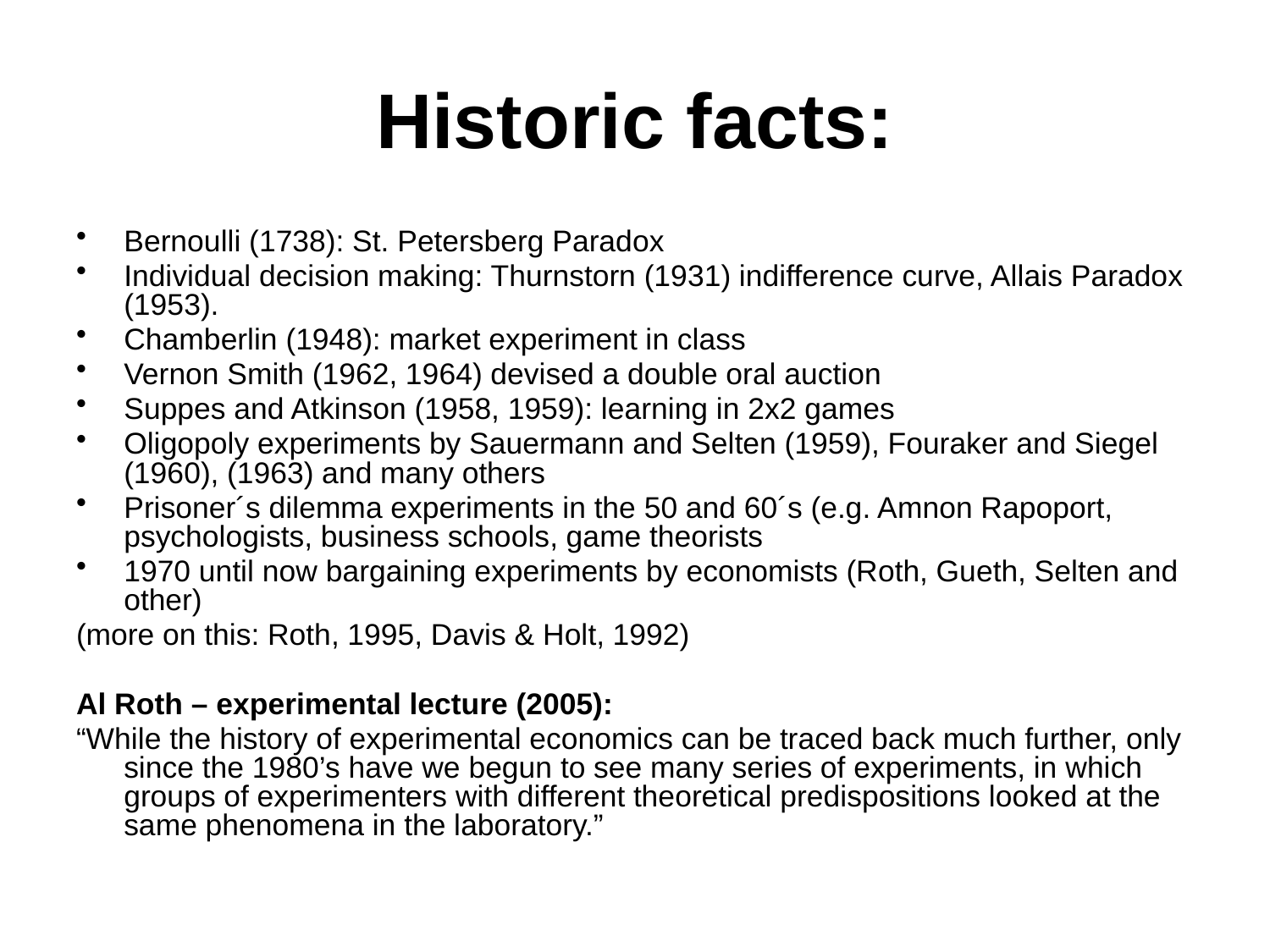

# Historic facts:
Bernoulli (1738): St. Petersberg Paradox
Individual decision making: Thurnstorn (1931) indifference curve, Allais Paradox (1953).
Chamberlin (1948): market experiment in class
Vernon Smith (1962, 1964) devised a double oral auction
Suppes and Atkinson (1958, 1959): learning in 2x2 games
Oligopoly experiments by Sauermann and Selten (1959), Fouraker and Siegel (1960), (1963) and many others
Prisoner´s dilemma experiments in the 50 and 60´s (e.g. Amnon Rapoport, psychologists, business schools, game theorists
1970 until now bargaining experiments by economists (Roth, Gueth, Selten and other)
(more on this: Roth, 1995, Davis & Holt, 1992)

Al Roth – experimental lecture (2005):
“While the history of experimental economics can be traced back much further, only since the 1980’s have we begun to see many series of experiments, in which groups of experimenters with different theoretical predispositions looked at the same phenomena in the laboratory.”